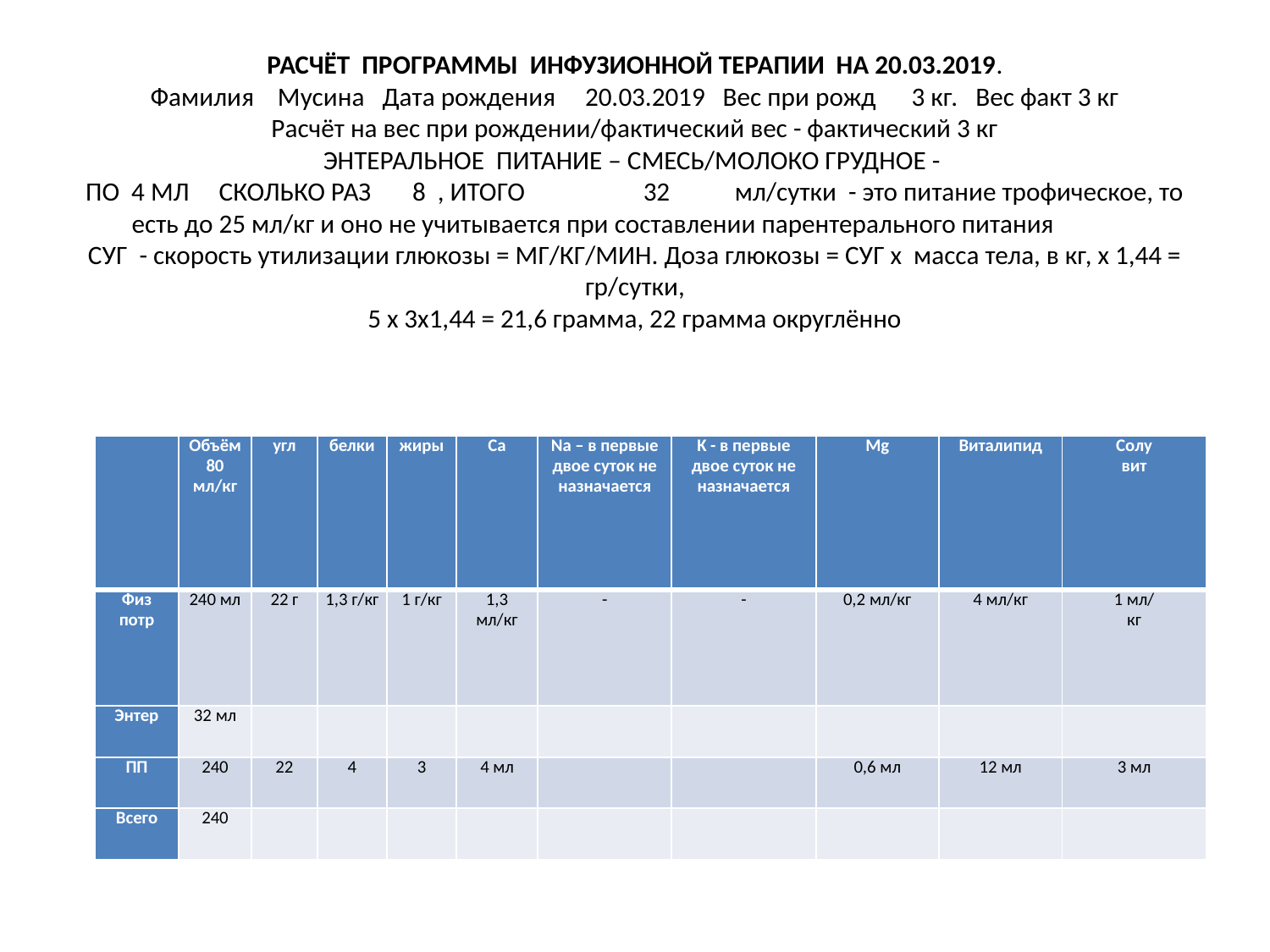

# РАСЧЁТ  ПРОГРАММЫ  ИНФУЗИОННОЙ ТЕРАПИИ  НА 20.03.2019. Фамилия    Мусина   Дата рождения     20.03.2019   Вес при рожд      3 кг.   Вес факт 3 кг Расчёт на вес при рождении/фактический вес - фактический 3 кг ЭНТЕРАЛЬНОЕ  ПИТАНИЕ – СМЕСЬ/МОЛОКО ГРУДНОЕ - ПО  4 МЛ     СКОЛЬКО РАЗ       8  , ИТОГО                    32           мл/сутки  - это питание трофическое, то есть до 25 мл/кг и оно не учитывается при составлении парентерального питания СУГ  - скорость утилизации глюкозы = МГ/КГ/МИН. Доза глюкозы = СУГ х  масса тела, в кг, х 1,44 = гр/сутки, 5 х 3х1,44 = 21,6 грамма, 22 грамма округлённо
|  | Объём 80 мл/кг | угл | белки | жиры | Са | Na – в первые двое суток не назначается | K - в первые двое суток не назначается | Mg | Виталипид | Солу вит |
| --- | --- | --- | --- | --- | --- | --- | --- | --- | --- | --- |
| Физ потр | 240 мл | 22 г | 1,3 г/кг | 1 г/кг | 1,3 мл/кг | - | - | 0,2 мл/кг | 4 мл/кг | 1 мл/ кг |
| Энтер | 32 мл |  |  |  |  |  |  |  |  |  |
| ПП | 240 | 22 | 4 | 3 | 4 мл |  |  | 0,6 мл | 12 мл | 3 мл |
| Всего | 240 |  |  |  |  |  |  |  |  |  |